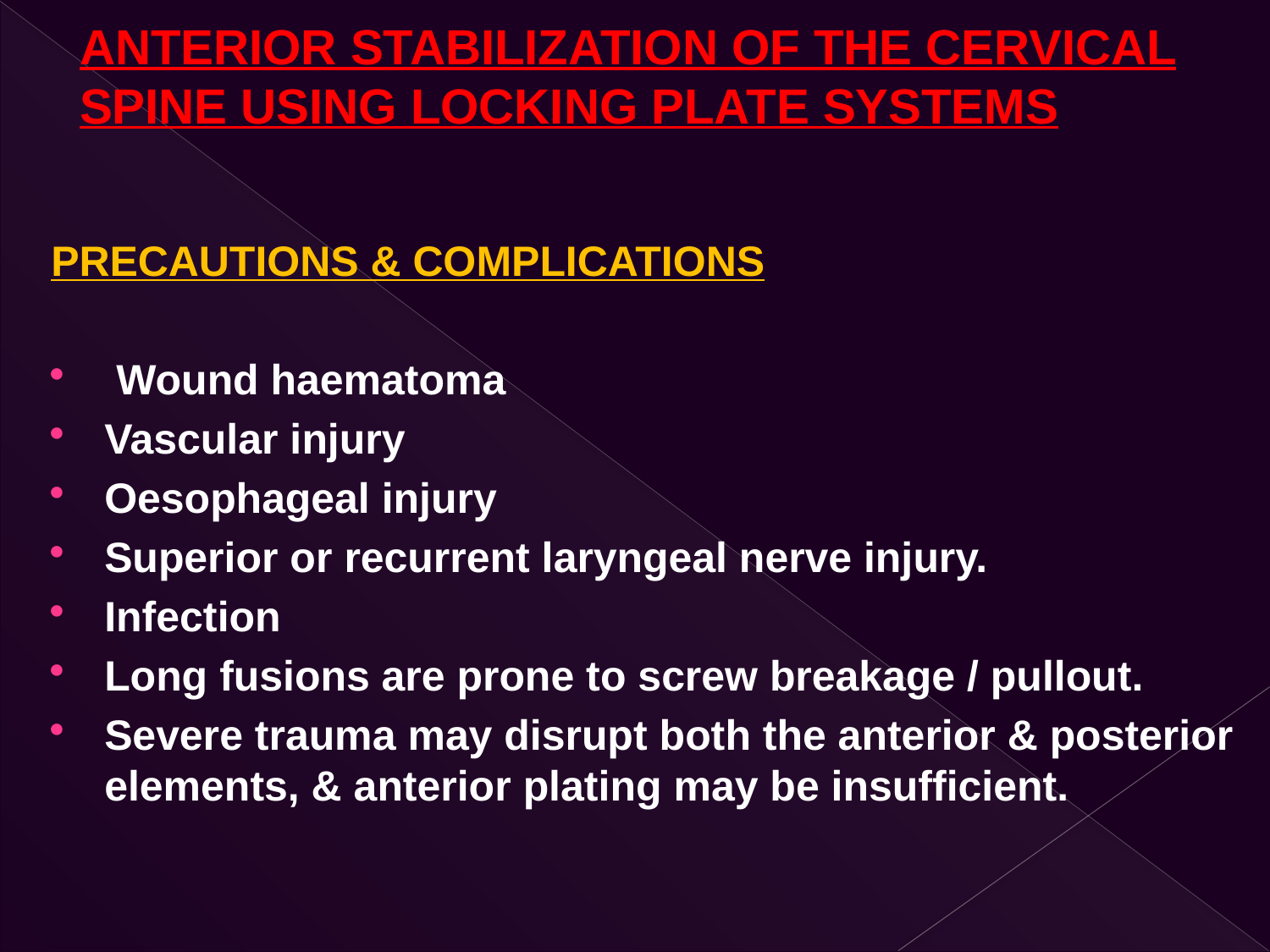

# ANTERIOR STABILIZATION OF THE CERVICAL SPINE USING LOCKING PLATE SYSTEMS

PRECAUTIONS & COMPLICATIONS

 Wound haematoma
Vascular injury
Oesophageal injury
Superior or recurrent laryngeal nerve injury.
Infection
Long fusions are prone to screw breakage / pullout.
Severe trauma may disrupt both the anterior & posterior elements, & anterior plating may be insufficient.